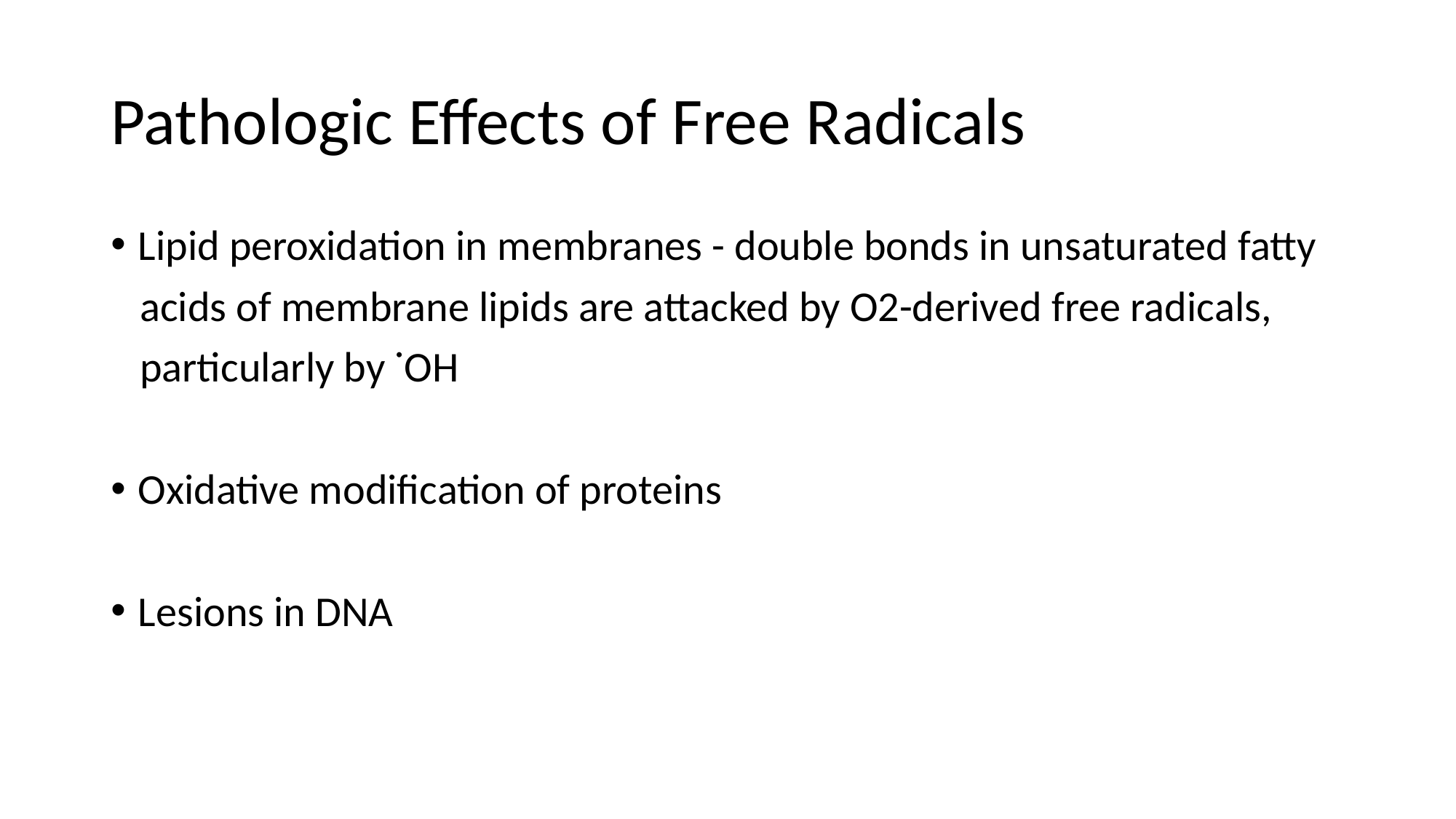

# Pathologic Effects of Free Radicals
Lipid peroxidation in membranes - double bonds in unsaturated fatty
   acids of membrane lipids are attacked by O2-derived free radicals,
   particularly by ˙OH

Oxidative modification of proteins

Lesions in DNA